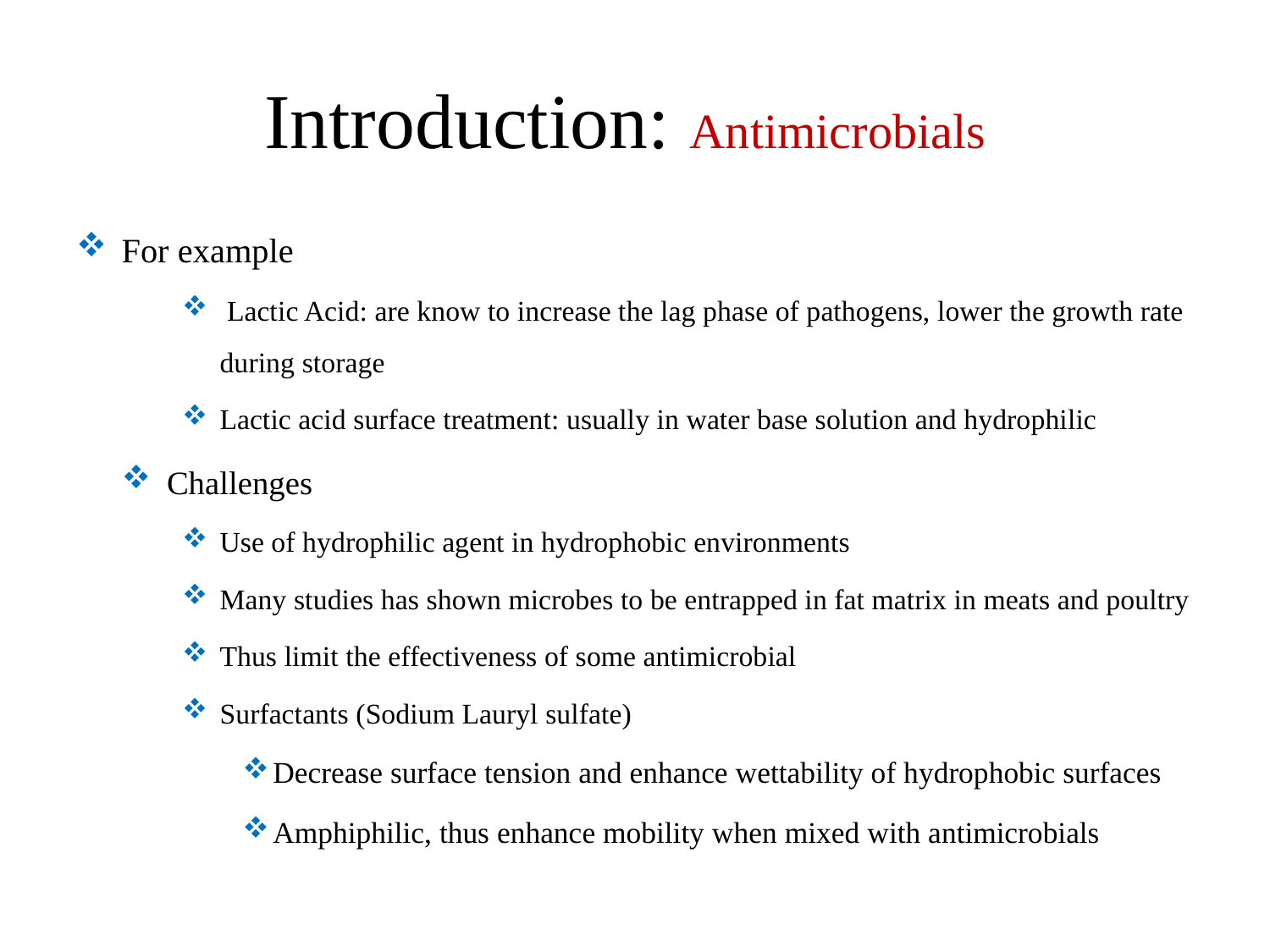

# Introduction: Antimicrobials
For example
 Lactic Acid: are know to increase the lag phase of pathogens, lower the growth rate during storage
Lactic acid surface treatment: usually in water base solution and hydrophilic
Challenges
Use of hydrophilic agent in hydrophobic environments
Many studies has shown microbes to be entrapped in fat matrix in meats and poultry
Thus limit the effectiveness of some antimicrobial
Surfactants (Sodium Lauryl sulfate)
Decrease surface tension and enhance wettability of hydrophobic surfaces
Amphiphilic, thus enhance mobility when mixed with antimicrobials